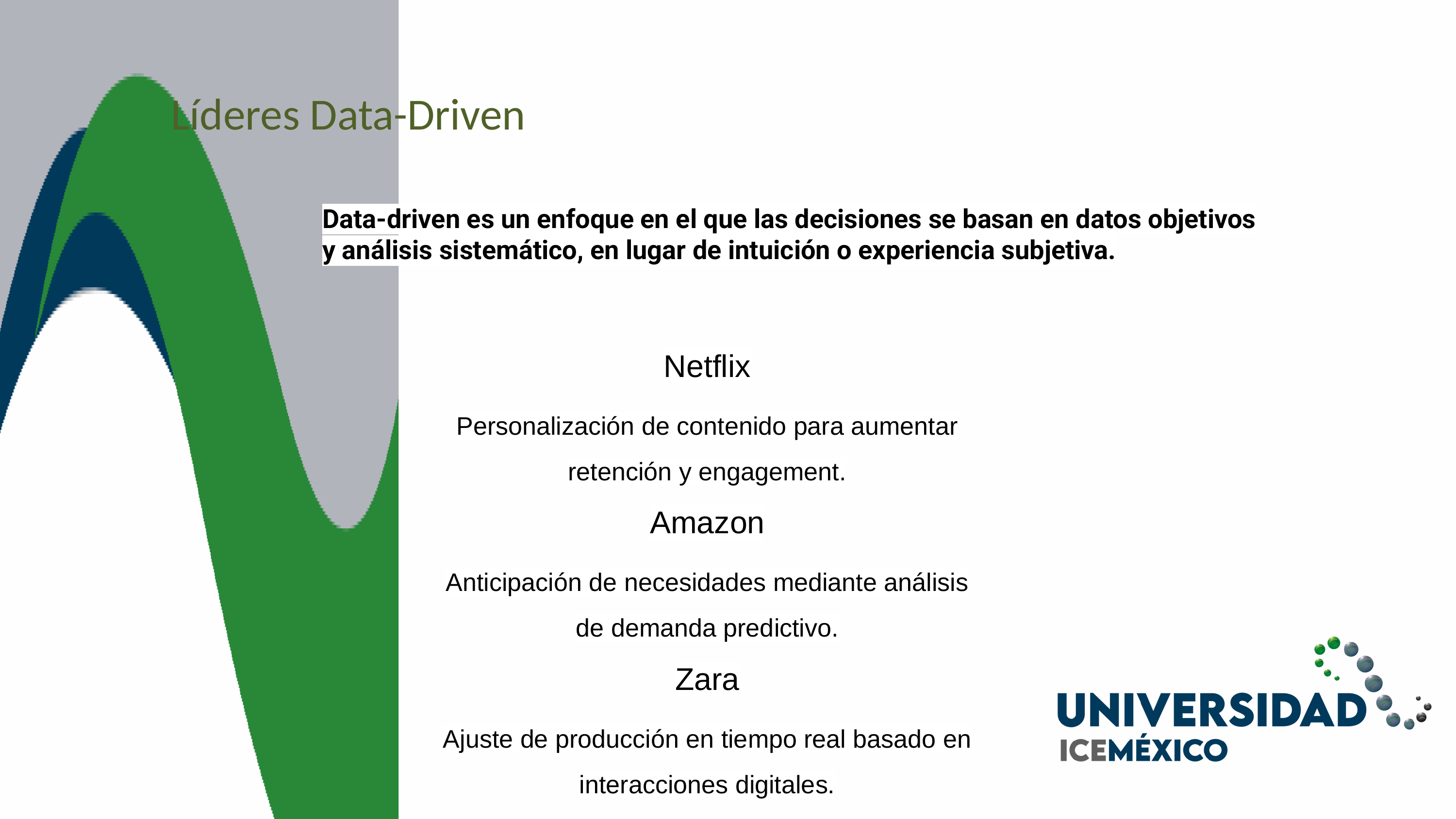

Líderes Data-Driven
Data-driven es un enfoque en el que las decisiones se basan en datos objetivos y análisis sistemático, en lugar de intuición o experiencia subjetiva.

Netflix
Personalización de contenido para aumentar retención y engagement.
Amazon
Anticipación de necesidades mediante análisis de demanda predictivo.
Zara
Ajuste de producción en tiempo real basado en interacciones digitales.